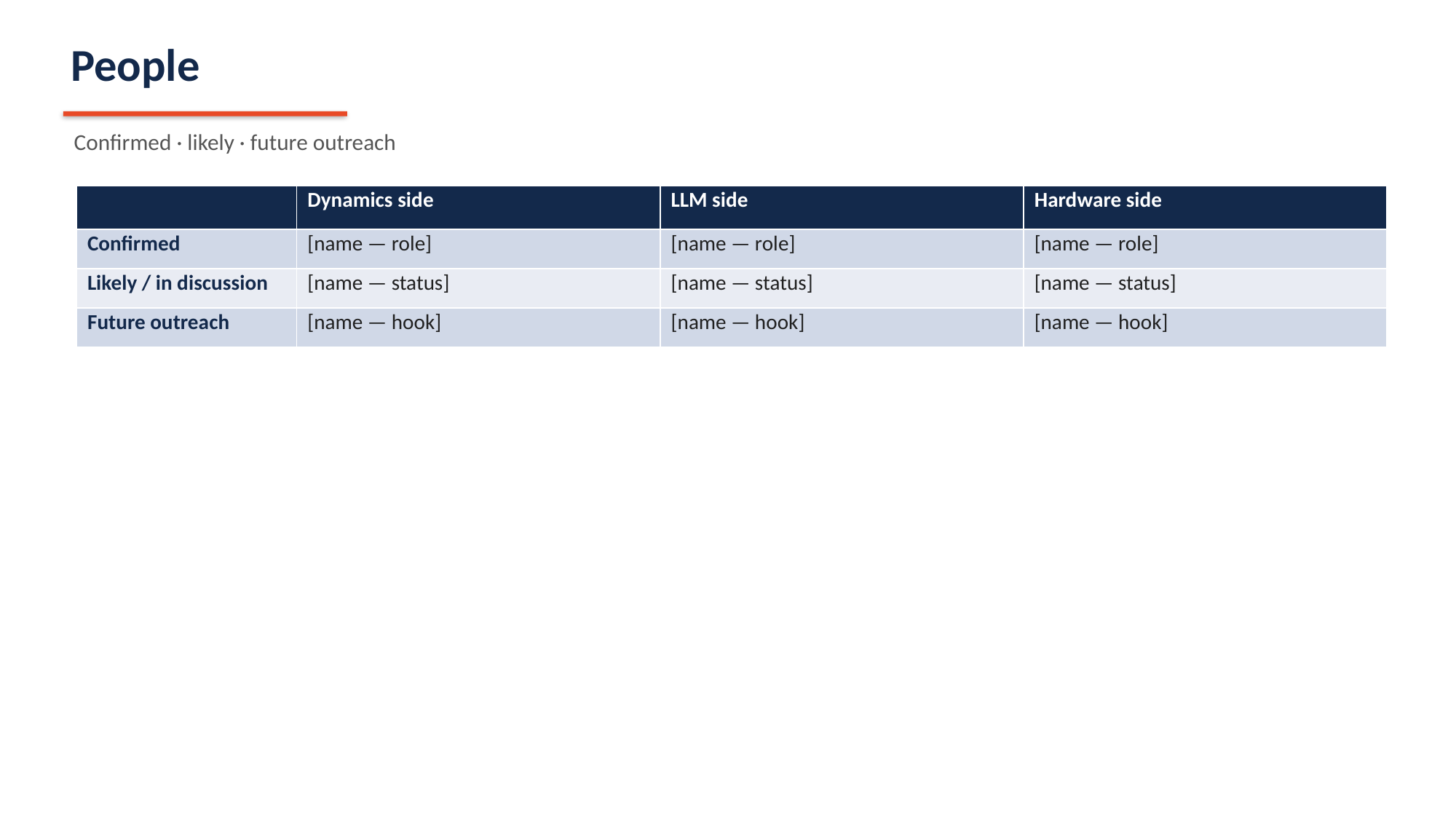

People

Confirmed · likely · future outreach
|  | Dynamics side | LLM side | Hardware side |
| --- | --- | --- | --- |
| Confirmed | [name — role] | [name — role] | [name — role] |
| Likely / in discussion | [name — status] | [name — status] | [name — status] |
| Future outreach | [name — hook] | [name — hook] | [name — hook] |